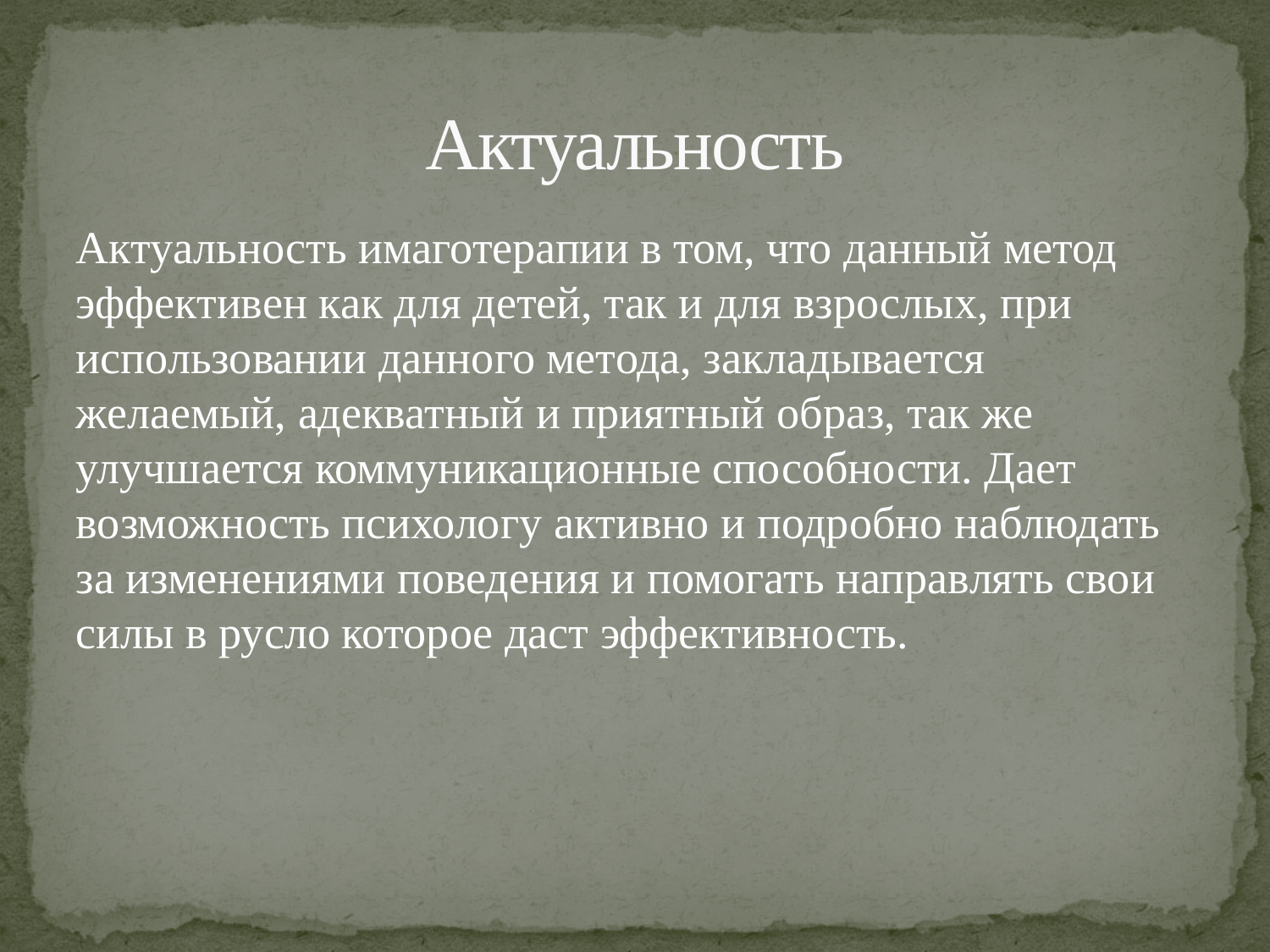

# Актуальность
Актуальность имаготерапии в том, что данный метод эффективен как для детей, так и для взрослых, при использовании данного метода, закладывается желаемый, адекватный и приятный образ, так же улучшается коммуникационные способности. Дает возможность психологу активно и подробно наблюдать за изменениями поведения и помогать направлять свои силы в русло которое даст эффективность.